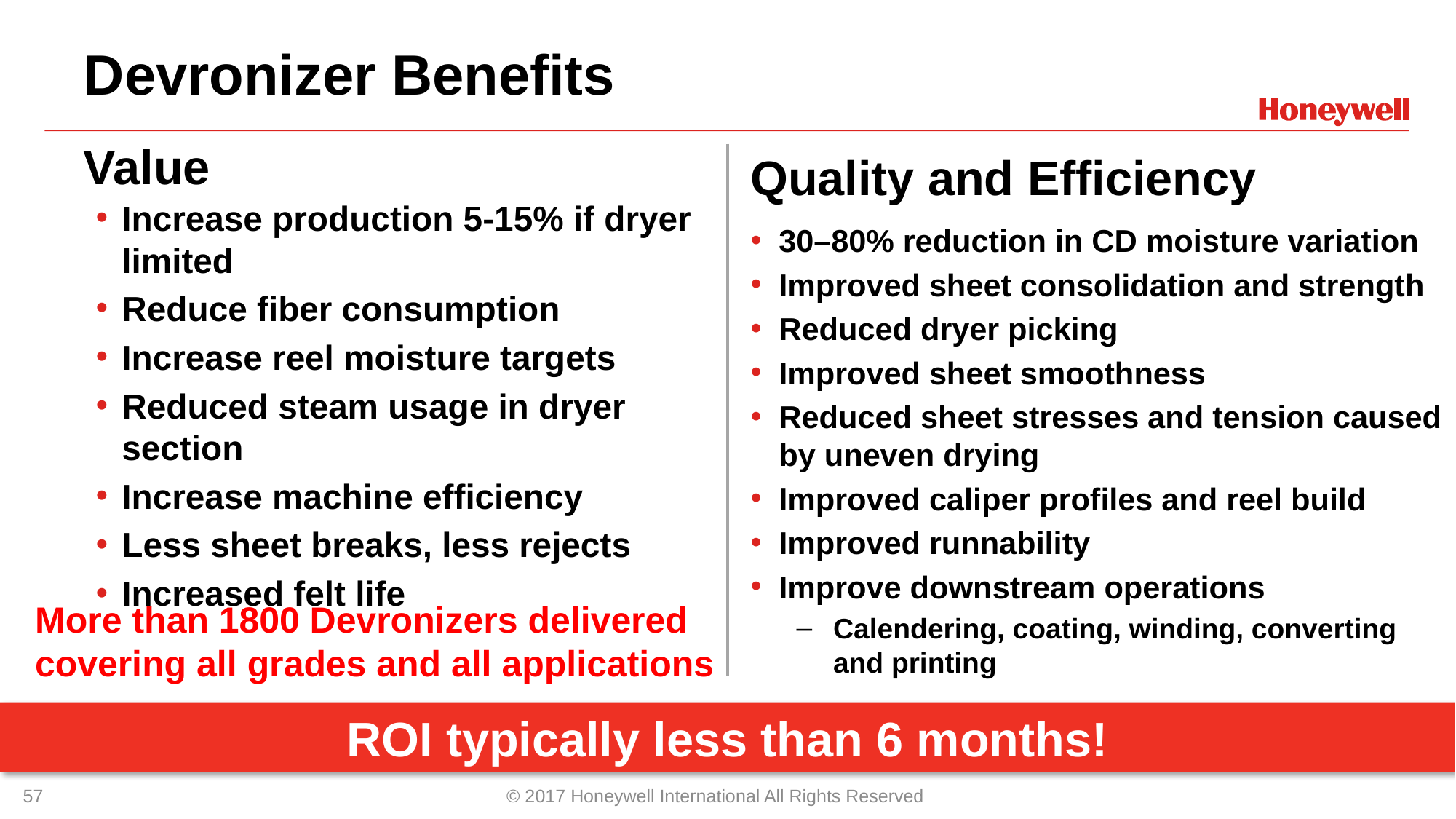

# Devronizer Benefits
Value
Quality and Efficiency
Increase production 5-15% if dryer limited
Reduce fiber consumption
Increase reel moisture targets
Reduced steam usage in dryer section
Increase machine efficiency
Less sheet breaks, less rejects
Increased felt life

30–80% reduction in CD moisture variation
Improved sheet consolidation and strength
Reduced dryer picking
Improved sheet smoothness
Reduced sheet stresses and tension caused by uneven drying
Improved caliper profiles and reel build
Improved runnability
Improve downstream operations
Calendering, coating, winding, converting and printing

More than 1800 Devronizers delivered covering all grades and all applications
ROI typically less than 6 months!
57
© 2017 Honeywell International All Rights Reserved